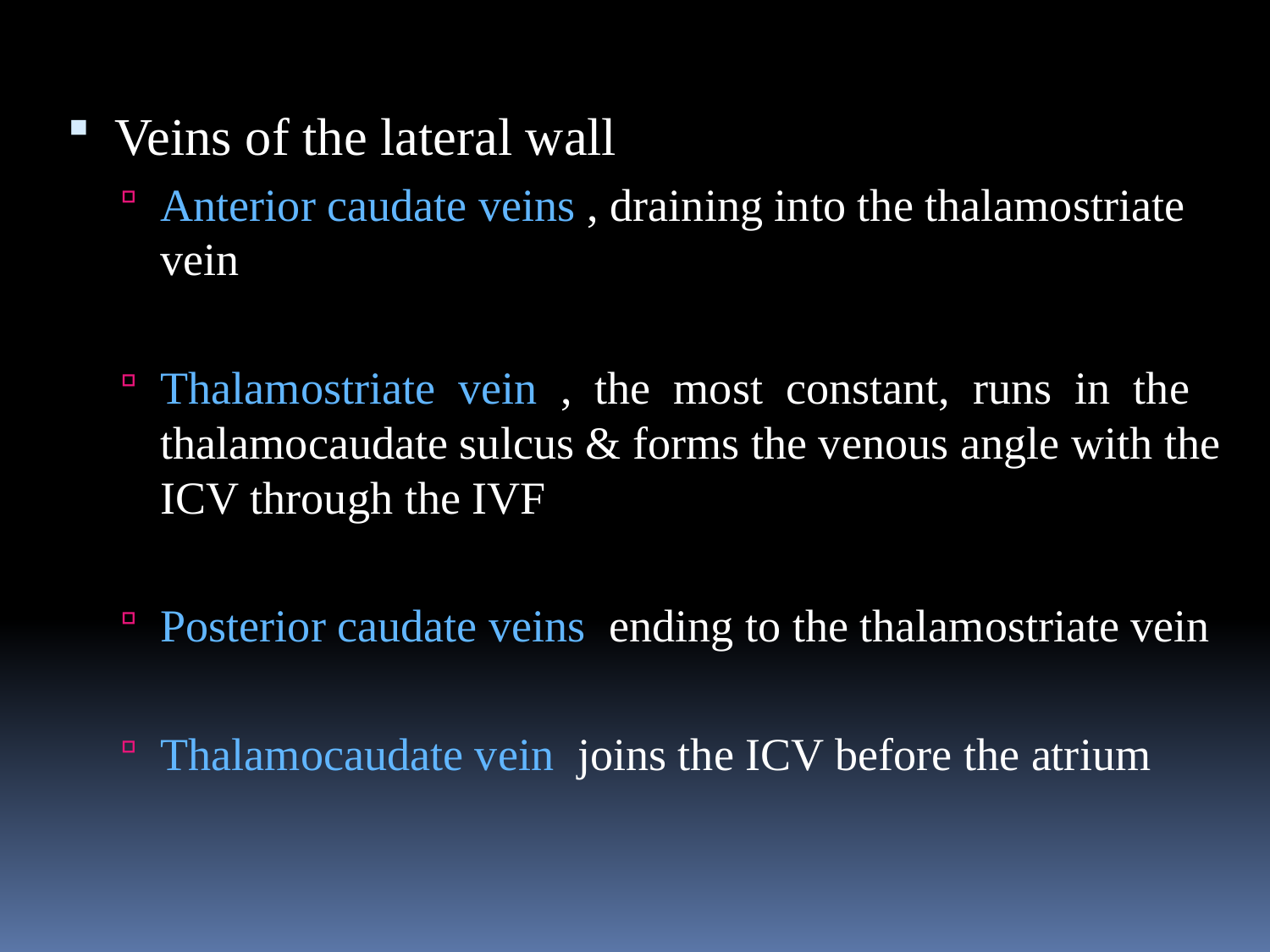

Veins of the lateral wall
Anterior caudate veins , draining into the thalamostriate vein

Thalamostriate  vein  ,  the  most  constant,  runs  in  the  thalamocaudate sulcus & forms the venous angle with the ICV through the IVF

Posterior caudate veins  ending to the thalamostriate vein

Thalamocaudate vein  joins the ICV before the atrium